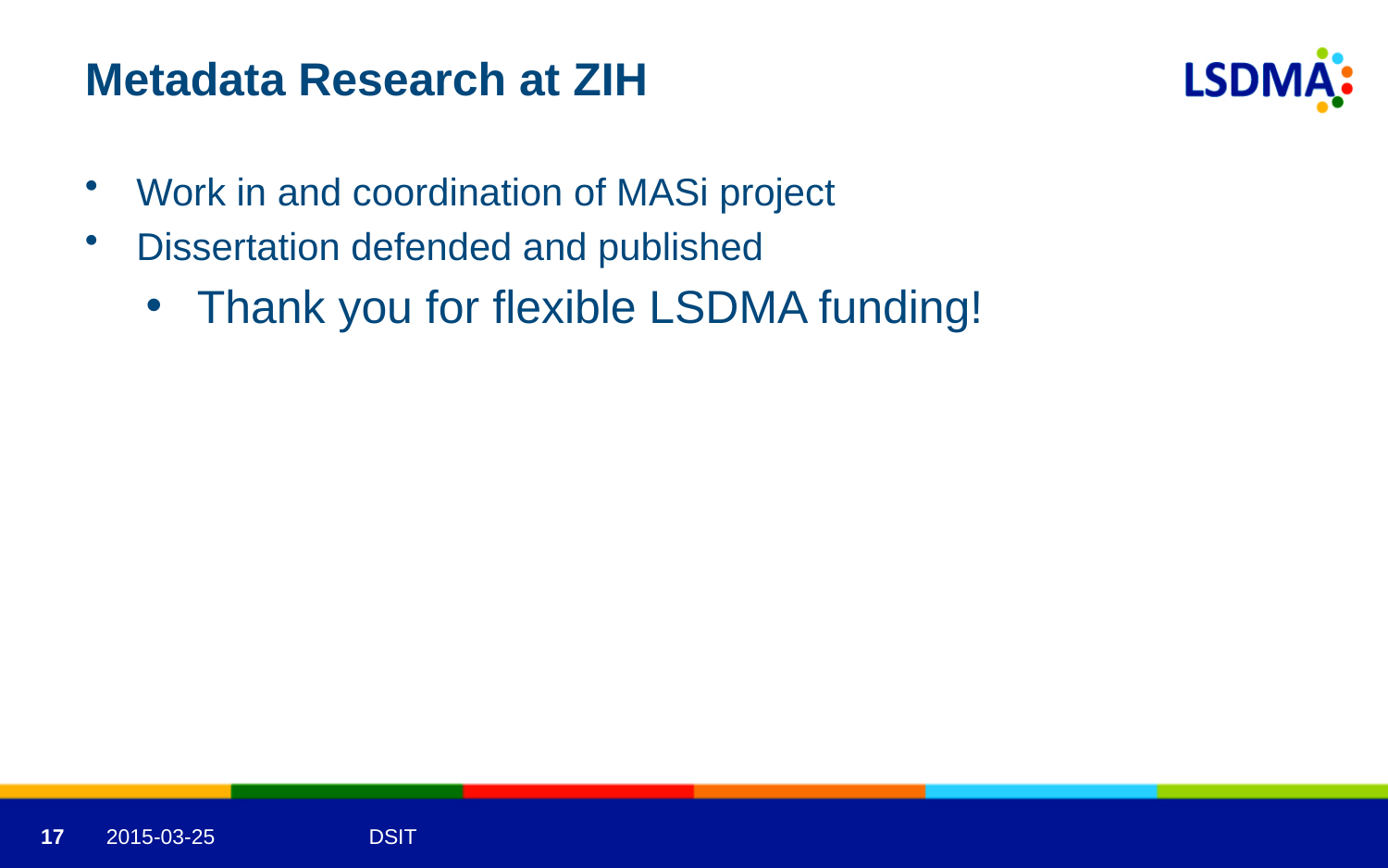

Metadata Research at ZIH
Work in and coordination of MASi project
Dissertation defended and published
Thank you for flexible LSDMA funding!